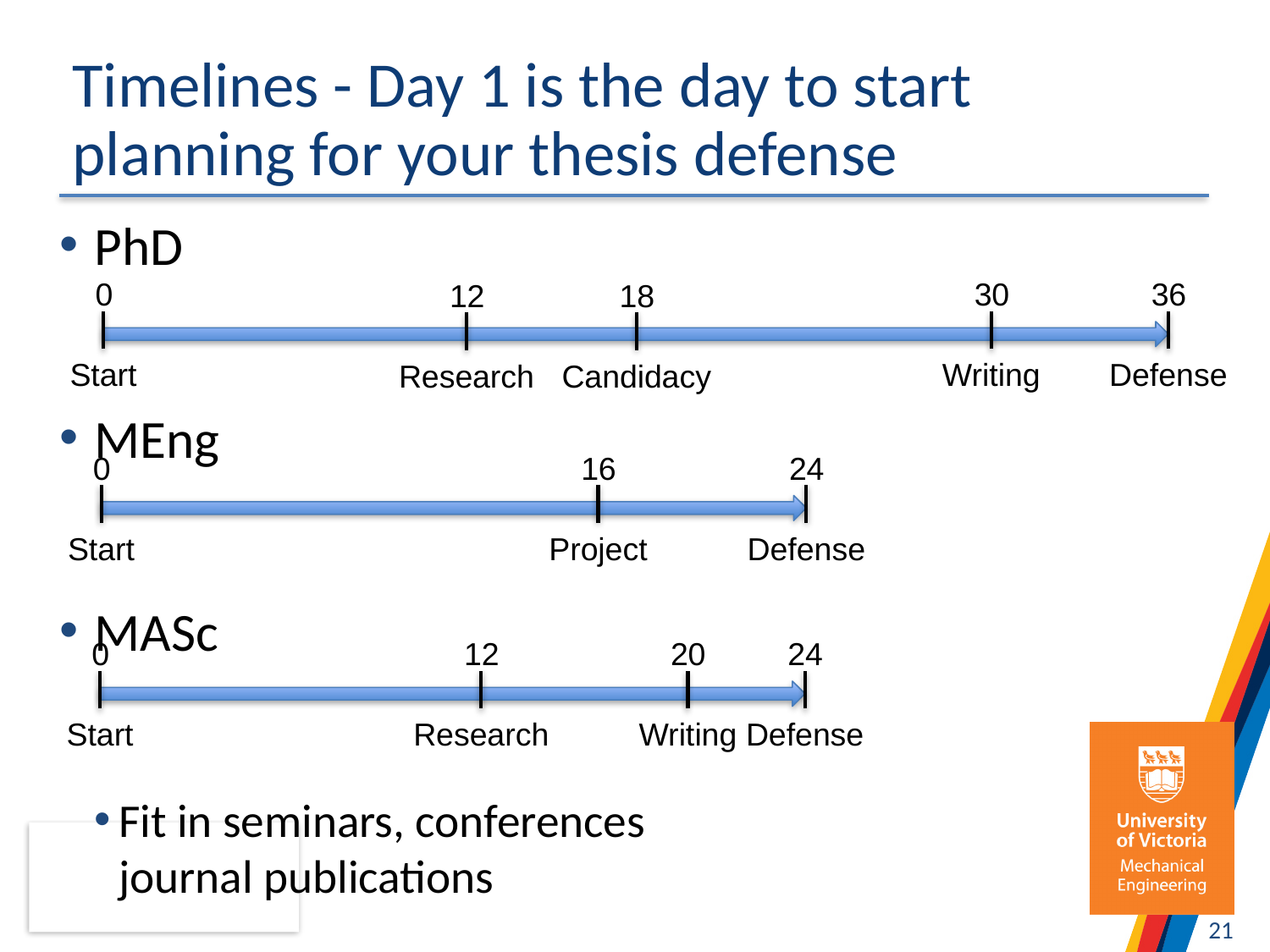

# Timelines - Day 1 is the day to start planning for your thesis defense
PhD

MEng

MASc

Fit in seminars, conferences
journal publications

0
Start
30
Writing
36
Defense
12
Research
18
Candidacy

0
Start
16
Project
24
Defense

0
Start
12
Research
20
Writing
24
Defense